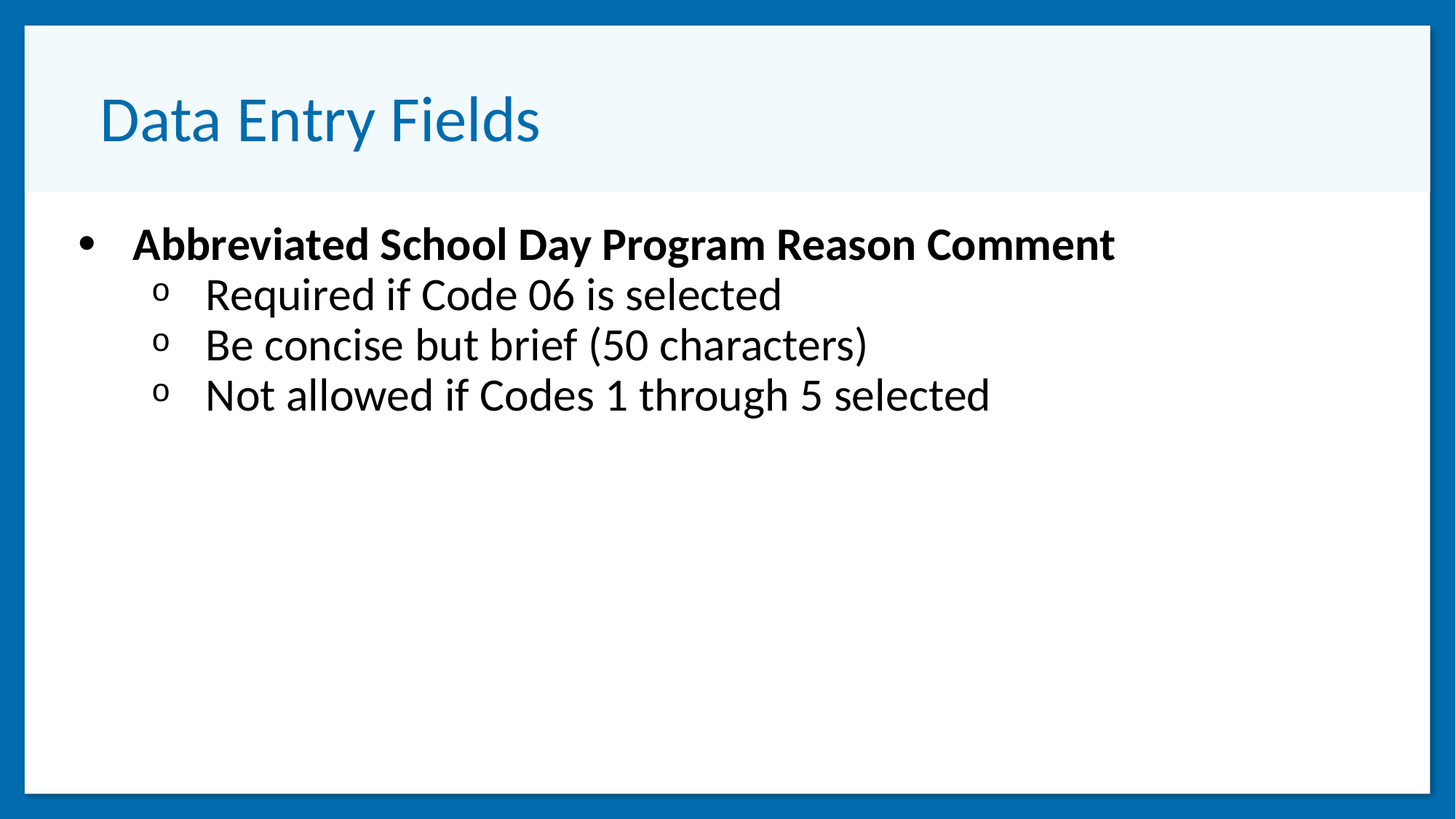

# Data Entry Fields
Abbreviated School Day Program Reason Comment
Required if Code 06 is selected
Be concise but brief (50 characters)
Not allowed if Codes 1 through 5 selected